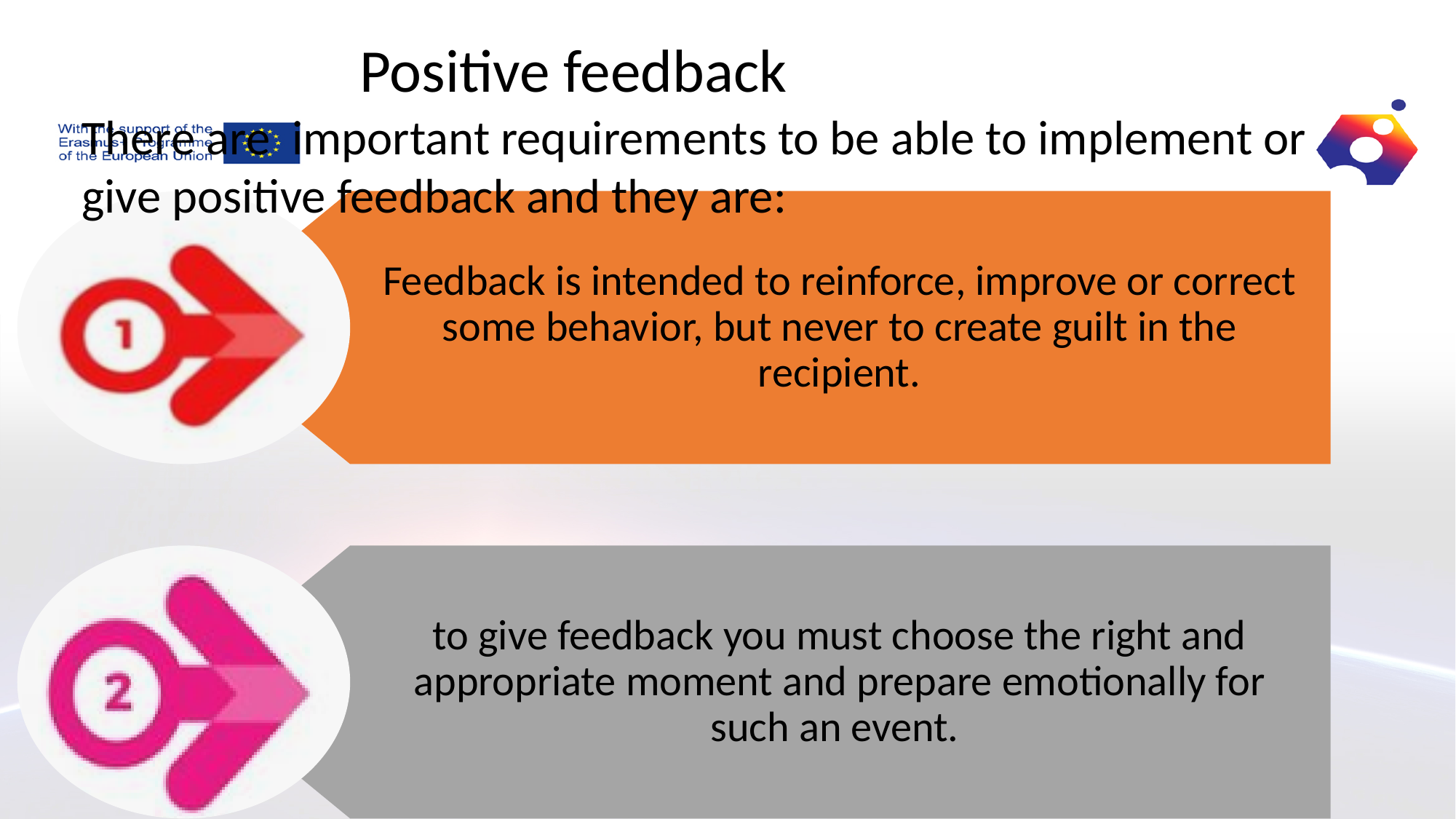

# Positive feedback
There are  important requirements to be able to implement or give positive feedback and they are:
Feedback is intended to reinforce, improve or correct some behavior, but never to create guilt in the recipient.

to give feedback you must choose the right and appropriate moment and prepare emotionally for such an event.